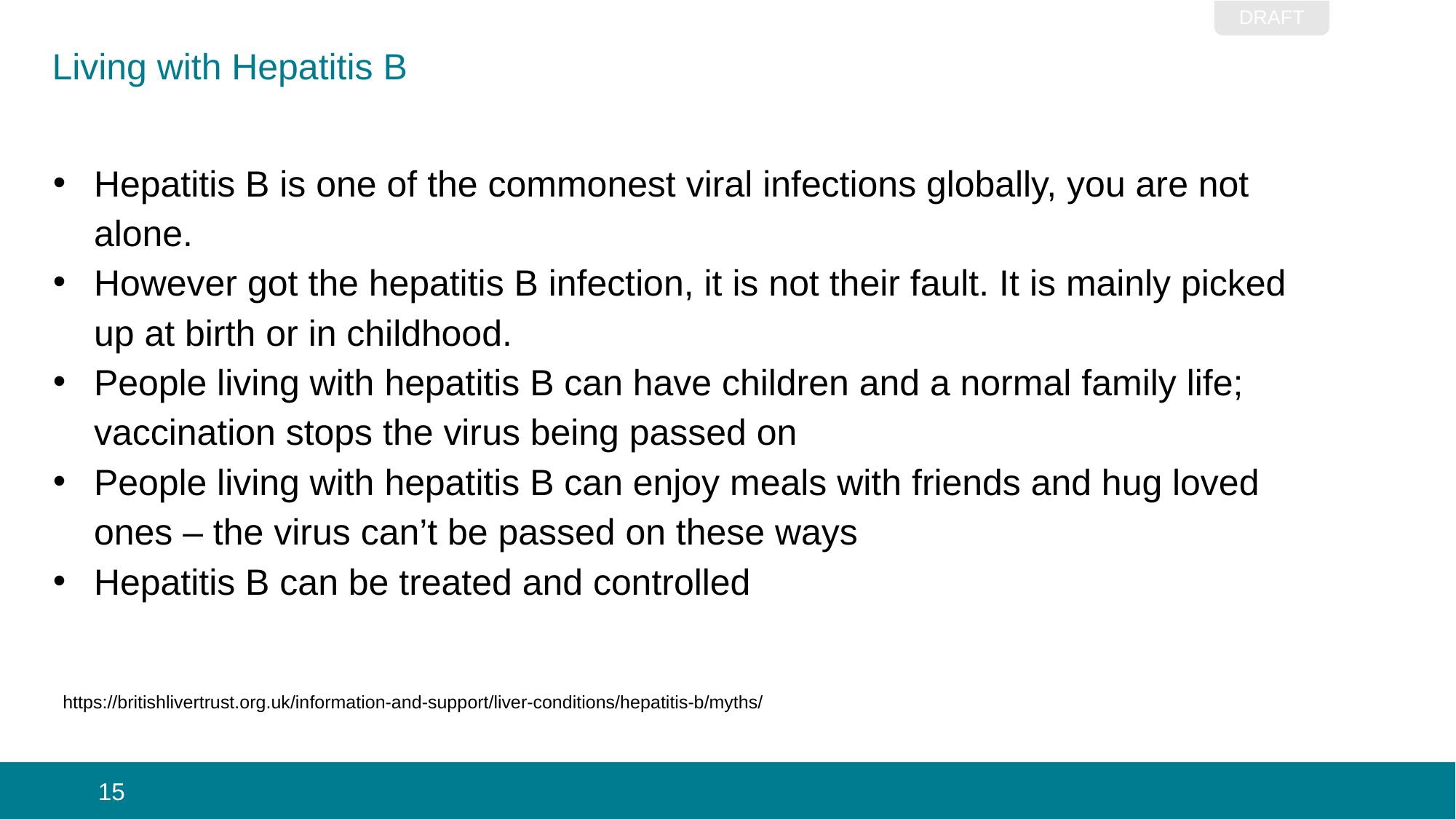

# Living with Hepatitis B
Hepatitis B is one of the commonest viral infections globally, you are not alone.
However got the hepatitis B infection, it is not their fault. It is mainly picked up at birth or in childhood.
People living with hepatitis B can have children and a normal family life; vaccination stops the virus being passed on
People living with hepatitis B can enjoy meals with friends and hug loved ones – the virus can’t be passed on these ways
Hepatitis B can be treated and controlled

https://britishlivertrust.org.uk/information-and-support/liver-conditions/hepatitis-b/myths/
  15